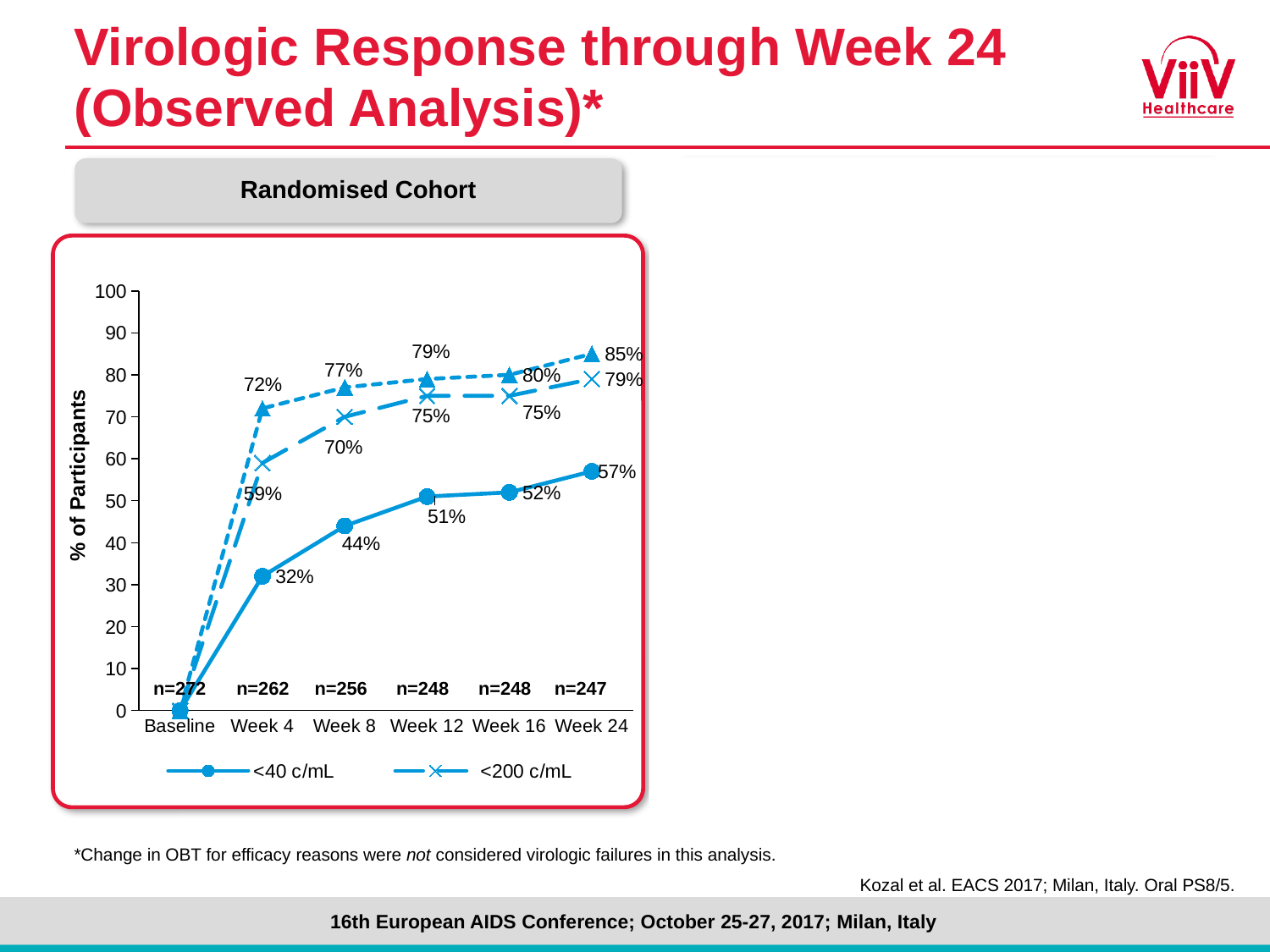

# Virologic Response through Week 24 (Observed Analysis)*

Randomised Cohort
Non-randomised Cohort

### Chart

| Category | <40 c/mL  | <200 c/mL  | <400 c/mL  |
|---|---|---|---|
| Baseline | 0.0 | 0.0 | 0.0 |
| Week 4 | 17.0 | 47.0 | 53.0 |
| Week 8 | 30.0 | 51.0 | 54.0 |
| Week 12 | 38.0 | 53.0 | 54.0 |
| Week 16 | 36.0 | 50.0 | 50.0 |
| Week 24 | 42.0 | 49.0 | 53.0 |

### Chart

| Category | <40 c/mL  | <200 c/mL  | <400 c/mL  |
|---|---|---|---|
| Baseline | 0.0 | 0.0 | 0.0 |
| Week 4 | 32.0 | 59.0 | 72.0 |
| Week 8 | 44.0 | 70.0 | 77.0 |
| Week 12 | 51.0 | 75.0 | 79.0 |
| Week 16 | 52.0 | 75.0 | 80.0 |
| Week 24 | 57.0 | 79.0 | 85.0 |
% of Participants
% of Participants
n=272
n=262
n=256
n=248
n=248
n=247
n=99
n=98
n=93
n=92
n=90
n=89
*Change in OBT for efficacy reasons were not considered virologic failures in this analysis.
Kozal et al. EACS 2017; Milan, Italy. Oral PS8/5.